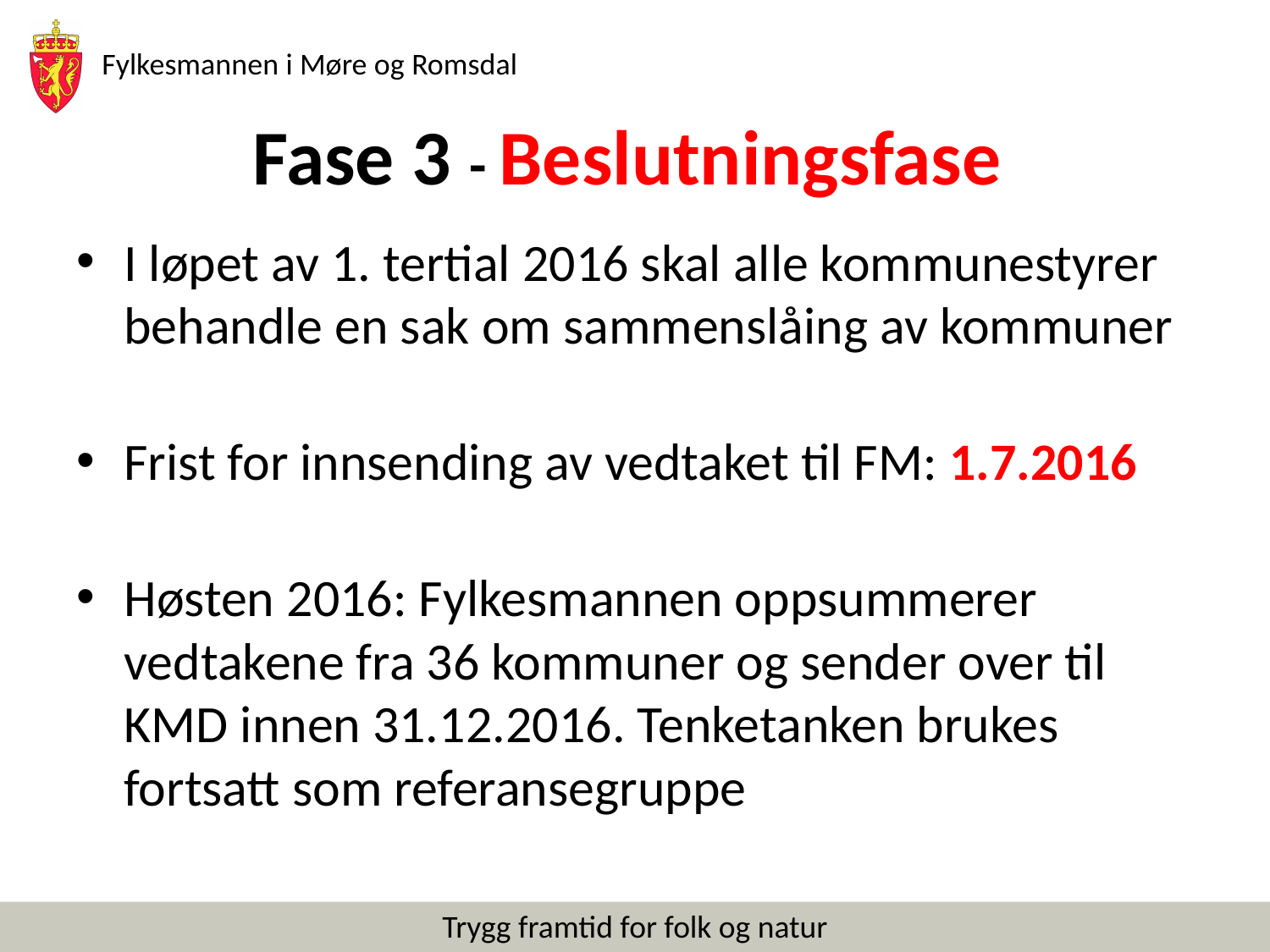

# Fase 3 - Beslutningsfase
I løpet av 1. tertial 2016 skal alle kommunestyrer behandle en sak om sammenslåing av kommuner
Frist for innsending av vedtaket til FM: 1.7.2016
Høsten 2016: Fylkesmannen oppsummerer vedtakene fra 36 kommuner og sender over til KMD innen 31.12.2016. Tenketanken brukes fortsatt som referansegruppe